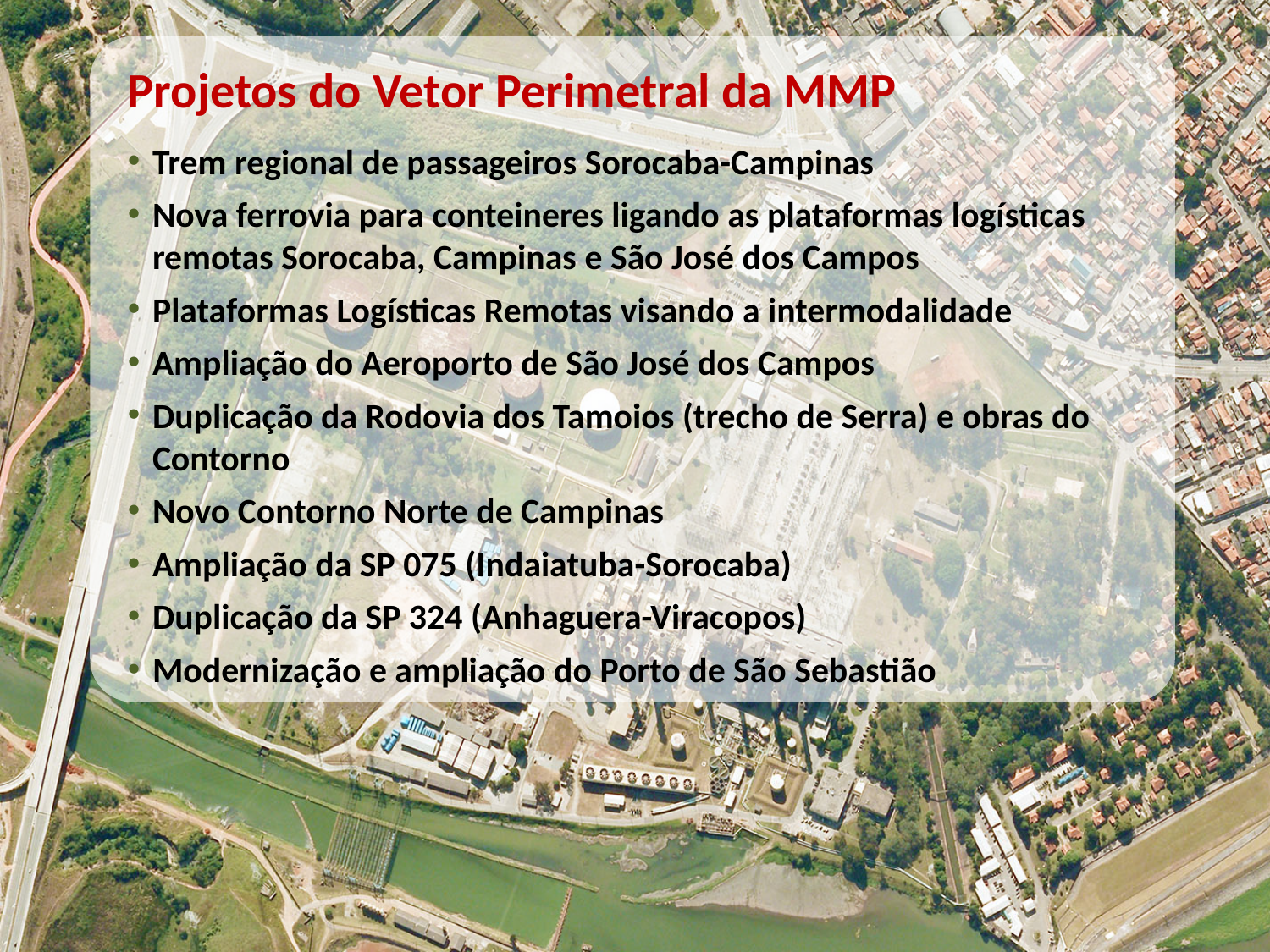

Projetos do Vetor Perimetral da MMP
Trem regional de passageiros Sorocaba-Campinas
Nova ferrovia para conteineres ligando as plataformas logísticas remotas Sorocaba, Campinas e São José dos Campos
Plataformas Logísticas Remotas visando a intermodalidade
Ampliação do Aeroporto de São José dos Campos
Duplicação da Rodovia dos Tamoios (trecho de Serra) e obras do Contorno
Novo Contorno Norte de Campinas
Ampliação da SP 075 (Indaiatuba-Sorocaba)
Duplicação da SP 324 (Anhaguera-Viracopos)
Modernização e ampliação do Porto de São Sebastião